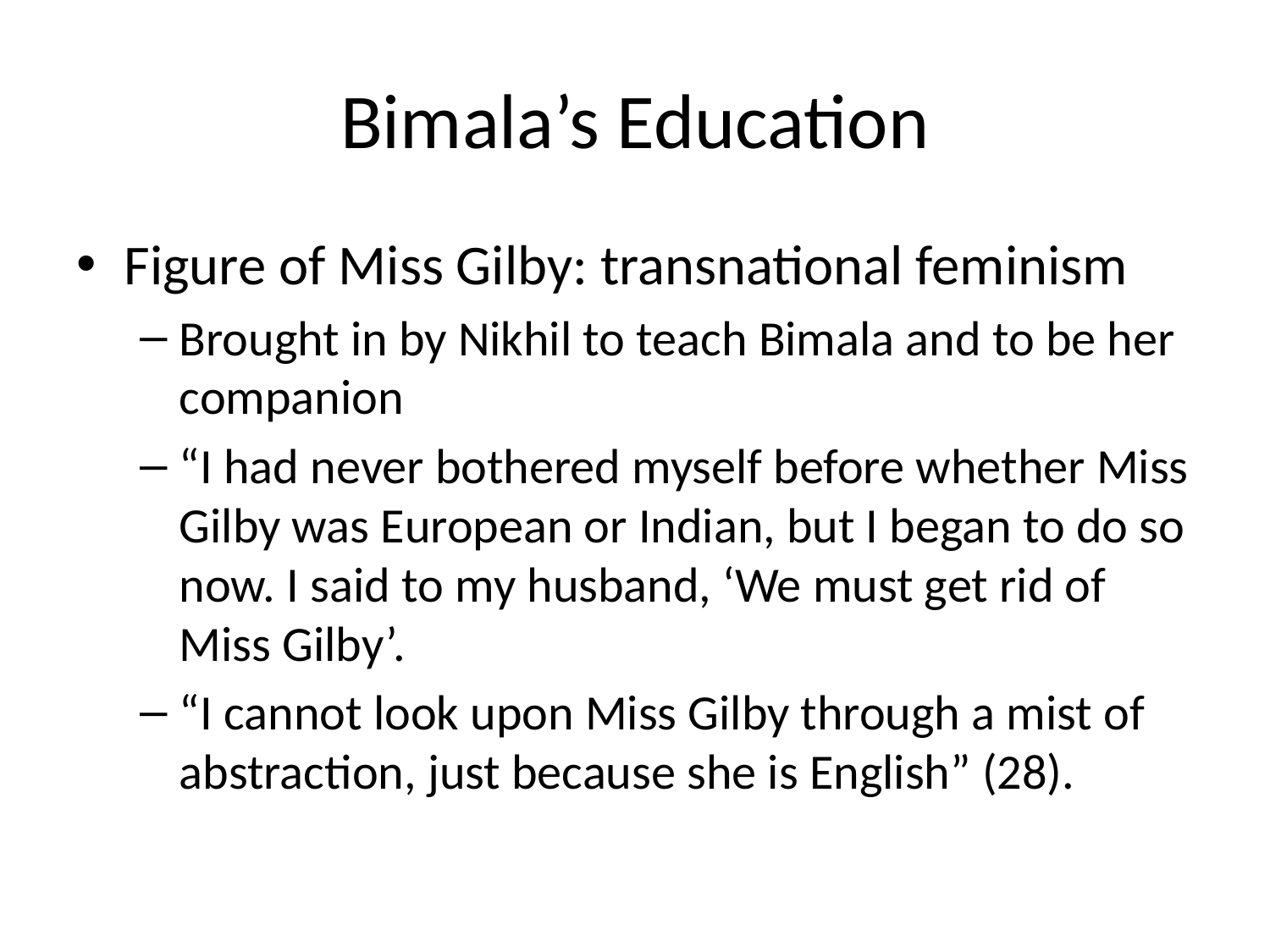

# Bimala’s Education
Figure of Miss Gilby: transnational feminism
Brought in by Nikhil to teach Bimala and to be her companion
“I had never bothered myself before whether Miss Gilby was European or Indian, but I began to do so now. I said to my husband, ‘We must get rid of Miss Gilby’.
“I cannot look upon Miss Gilby through a mist of abstraction, just because she is English” (28).